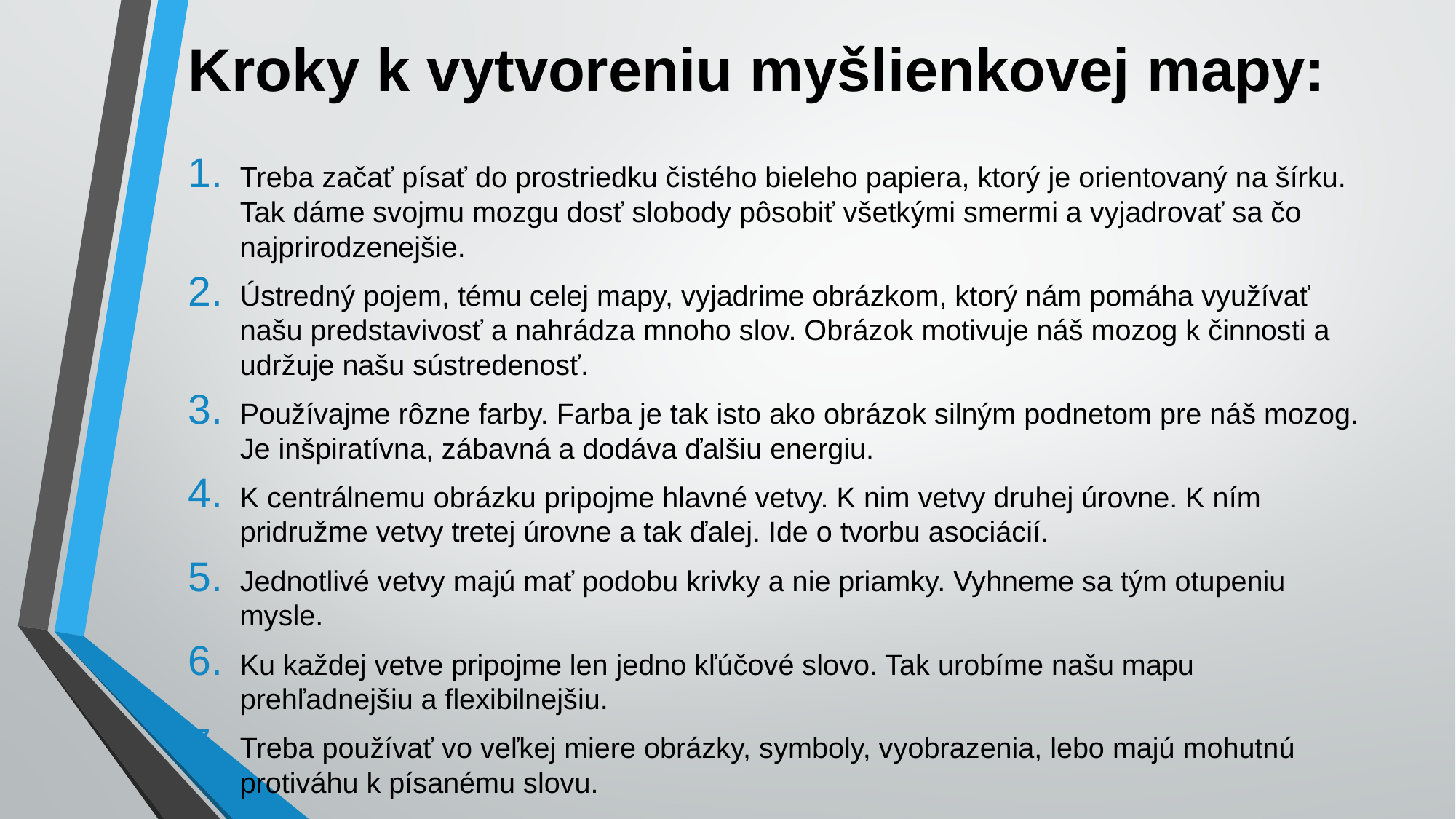

# Kroky k vytvoreniu myšlienkovej mapy:

Treba začať písať do prostriedku čistého bieleho papiera, ktorý je orientovaný na šírku. Tak dáme svojmu mozgu dosť slobody pôsobiť všetkými smermi a vyjadrovať sa čo najprirodzenejšie.
Ústredný pojem, tému celej mapy, vyjadrime obrázkom, ktorý nám pomáha využívať našu predstavivosť a nahrádza mnoho slov. Obrázok motivuje náš mozog k činnosti a udržuje našu sústredenosť.
Používajme rôzne farby. Farba je tak isto ako obrázok silným podnetom pre náš mozog. Je inšpiratívna, zábavná a dodáva ďalšiu energiu.
K centrálnemu obrázku pripojme hlavné vetvy. K nim vetvy druhej úrovne. K ním pridružme vetvy tretej úrovne a tak ďalej. Ide o tvorbu asociácií.
Jednotlivé vetvy majú mať podobu krivky a nie priamky. Vyhneme sa tým otupeniu mysle.
Ku každej vetve pripojme len jedno kľúčové slovo. Tak urobíme našu mapu prehľadnejšiu a flexibilnejšiu.
Treba používať vo veľkej miere obrázky, symboly, vyobrazenia, lebo majú mohutnú protiváhu k písanému slovu.